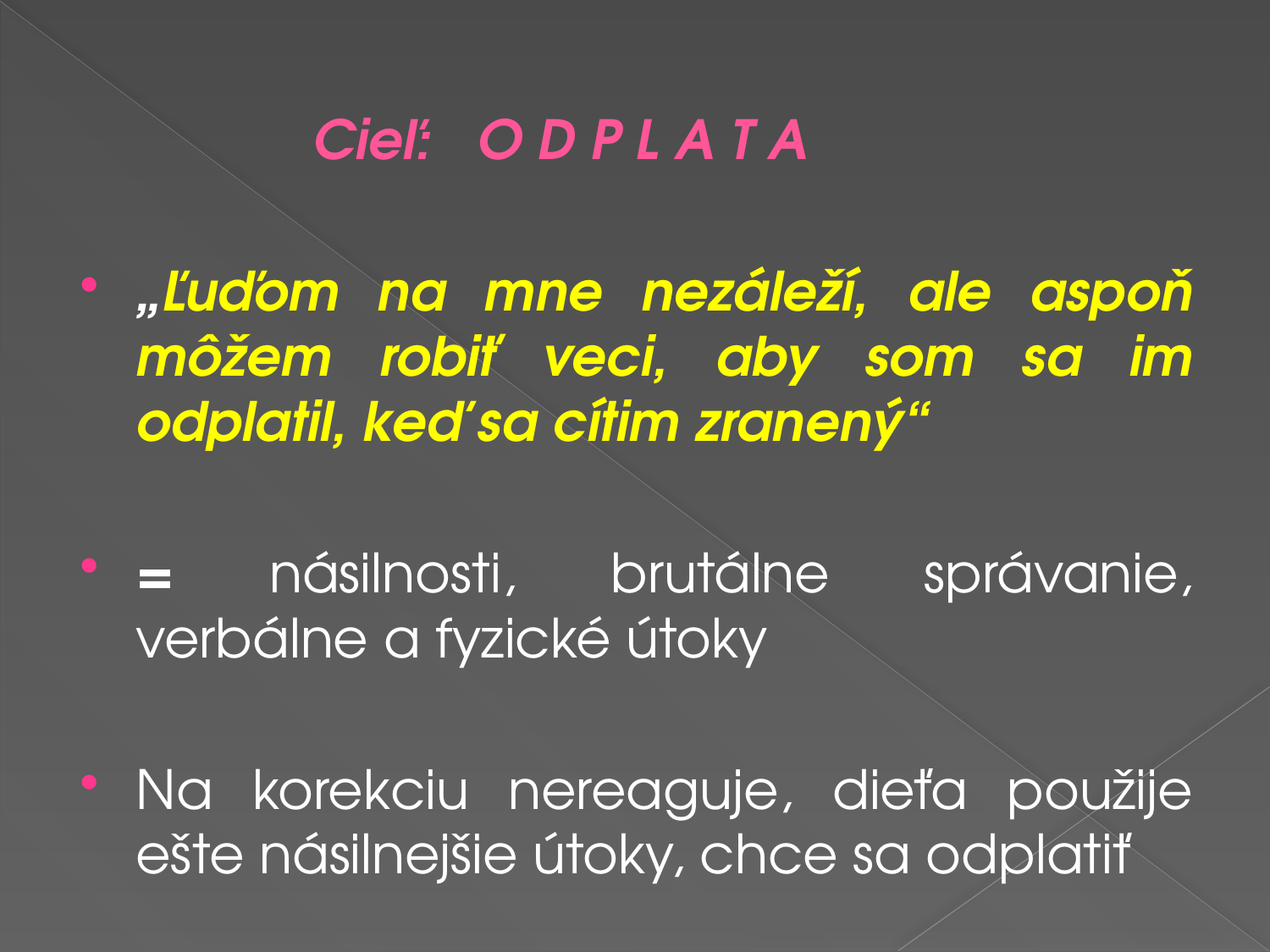

Cieľ:   O D P L A T A

„Ľuďom na mne nezáleží, ale aspoň môžem robiť veci, aby som sa im odplatil, keď sa cítim zranený“

= násilnosti, brutálne správanie, verbálne a fyzické útoky

Na korekciu nereaguje, dieťa použije ešte násilnejšie útoky, chce sa odplatiť